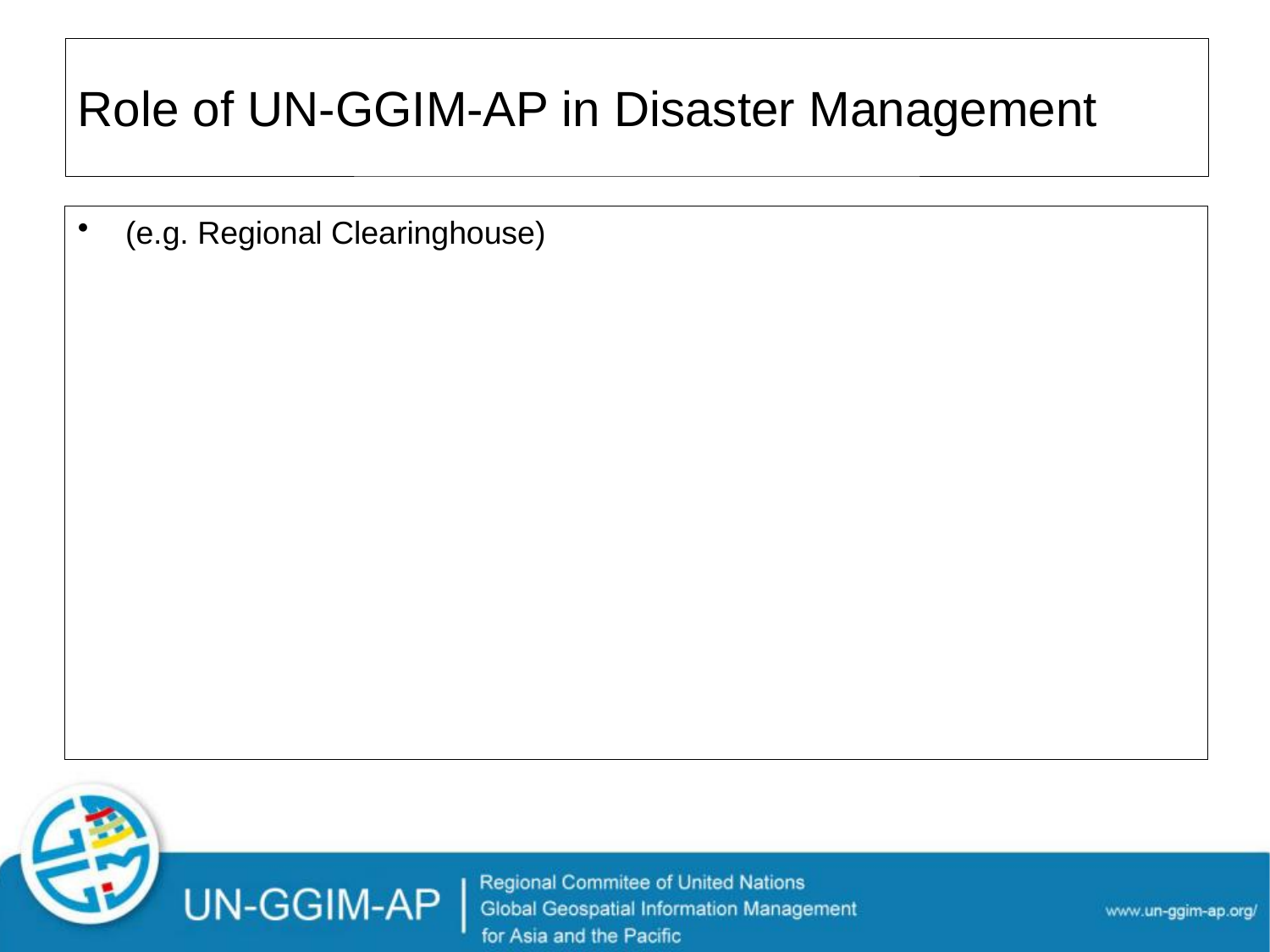

# Role of UN-GGIM-AP in Disaster Management
(e.g. Regional Clearinghouse)